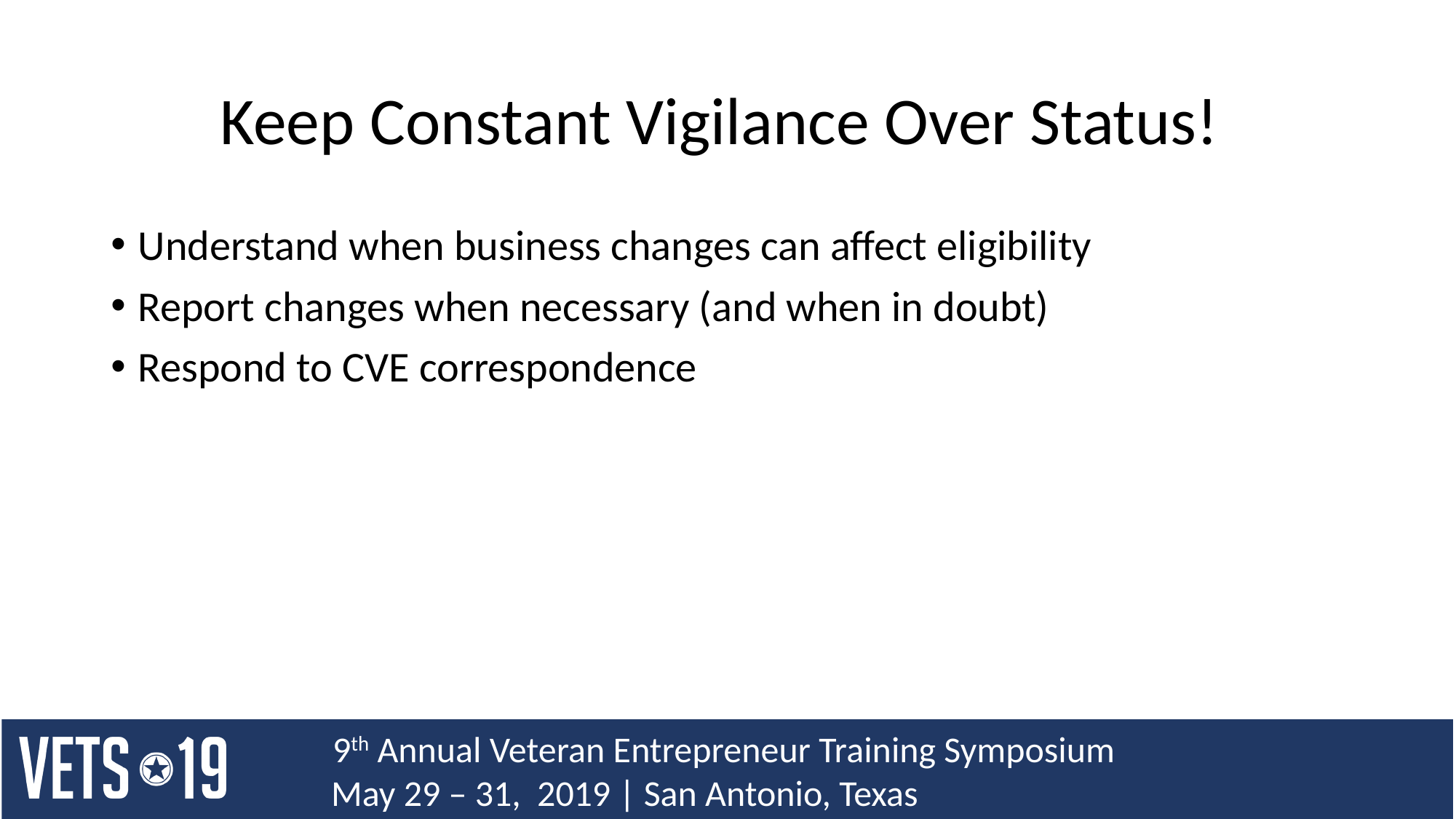

# Keep Constant Vigilance Over Status!
Understand when business changes can affect eligibility
Report changes when necessary (and when in doubt)
Respond to CVE correspondence